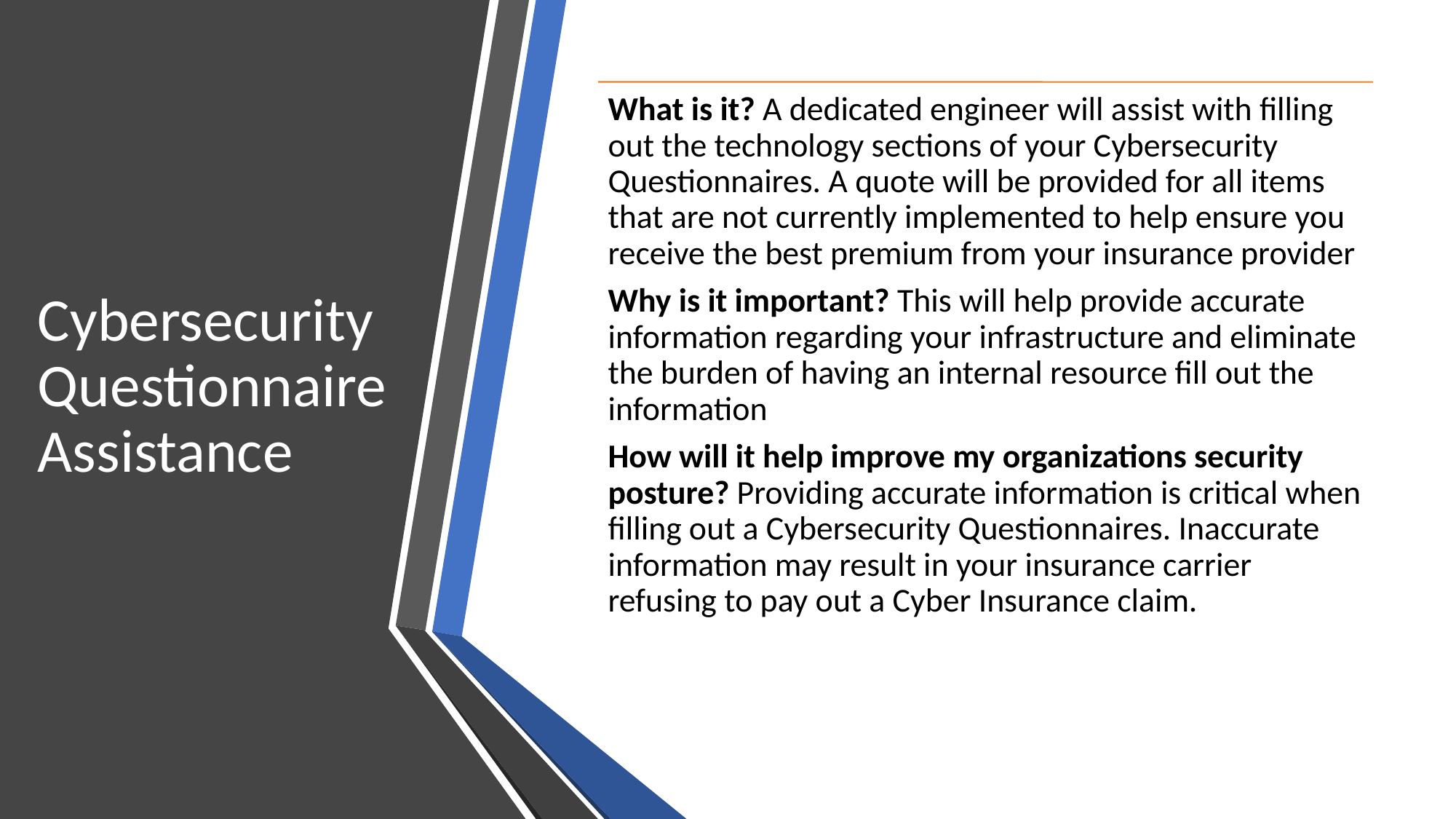

# Cybersecurity Questionnaire Assistance
What is it? A dedicated engineer will assist with filling out the technology sections of your Cybersecurity Questionnaires. A quote will be provided for all items that are not currently implemented to help ensure you receive the best premium from your insurance provider
Why is it important? This will help provide accurate information regarding your infrastructure and eliminate the burden of having an internal resource fill out the information
How will it help improve my organizations security posture? Providing accurate information is critical when filling out a Cybersecurity Questionnaires. Inaccurate information may result in your insurance carrier refusing to pay out a Cyber Insurance claim.